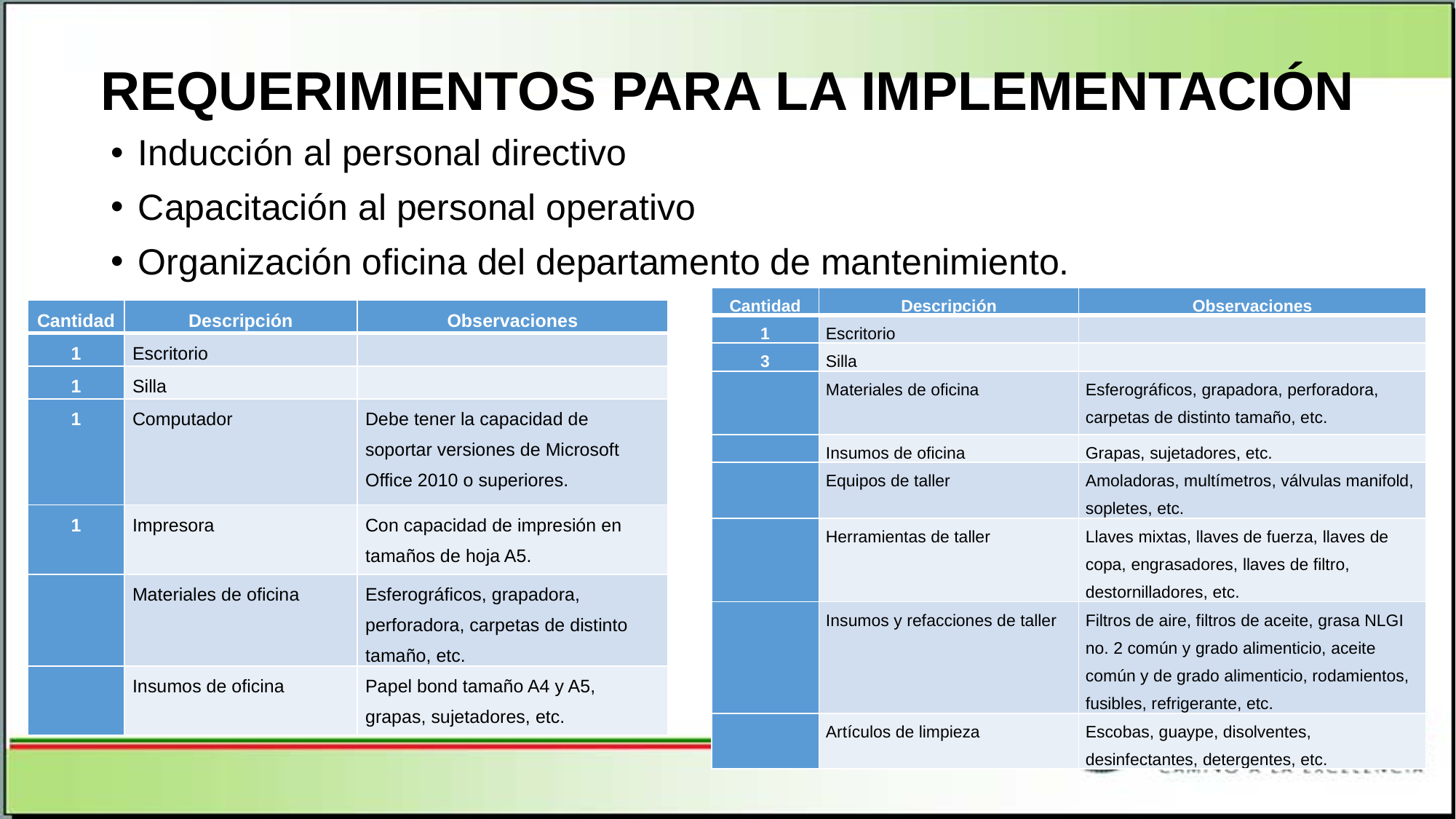

# REQUERIMIENTOS PARA LA IMPLEMENTACIÓN
Inducción al personal directivo
Capacitación al personal operativo
Organización oficina del departamento de mantenimiento.

| Cantidad | Descripción | Observaciones |
| --- | --- | --- |
| 1 | Escritorio |  |
| 3 | Silla |  |
|  | Materiales de oficina | Esferográficos, grapadora, perforadora, carpetas de distinto tamaño, etc. |
|  | Insumos de oficina | Grapas, sujetadores, etc. |
|  | Equipos de taller | Amoladoras, multímetros, válvulas manifold, sopletes, etc. |
|  | Herramientas de taller | Llaves mixtas, llaves de fuerza, llaves de copa, engrasadores, llaves de filtro, destornilladores, etc. |
|  | Insumos y refacciones de taller | Filtros de aire, filtros de aceite, grasa NLGI no. 2 común y grado alimenticio, aceite común y de grado alimenticio, rodamientos, fusibles, refrigerante, etc. |
|  | Artículos de limpieza | Escobas, guaype, disolventes, desinfectantes, detergentes, etc. |
| Cantidad | Descripción | Observaciones |
| --- | --- | --- |
| 1 | Escritorio |  |
| 1 | Silla |  |
| 1 | Computador | Debe tener la capacidad de soportar versiones de Microsoft Office 2010 o superiores. |
| 1 | Impresora | Con capacidad de impresión en tamaños de hoja A5. |
|  | Materiales de oficina | Esferográficos, grapadora, perforadora, carpetas de distinto tamaño, etc. |
|  | Insumos de oficina | Papel bond tamaño A4 y A5, grapas, sujetadores, etc. |